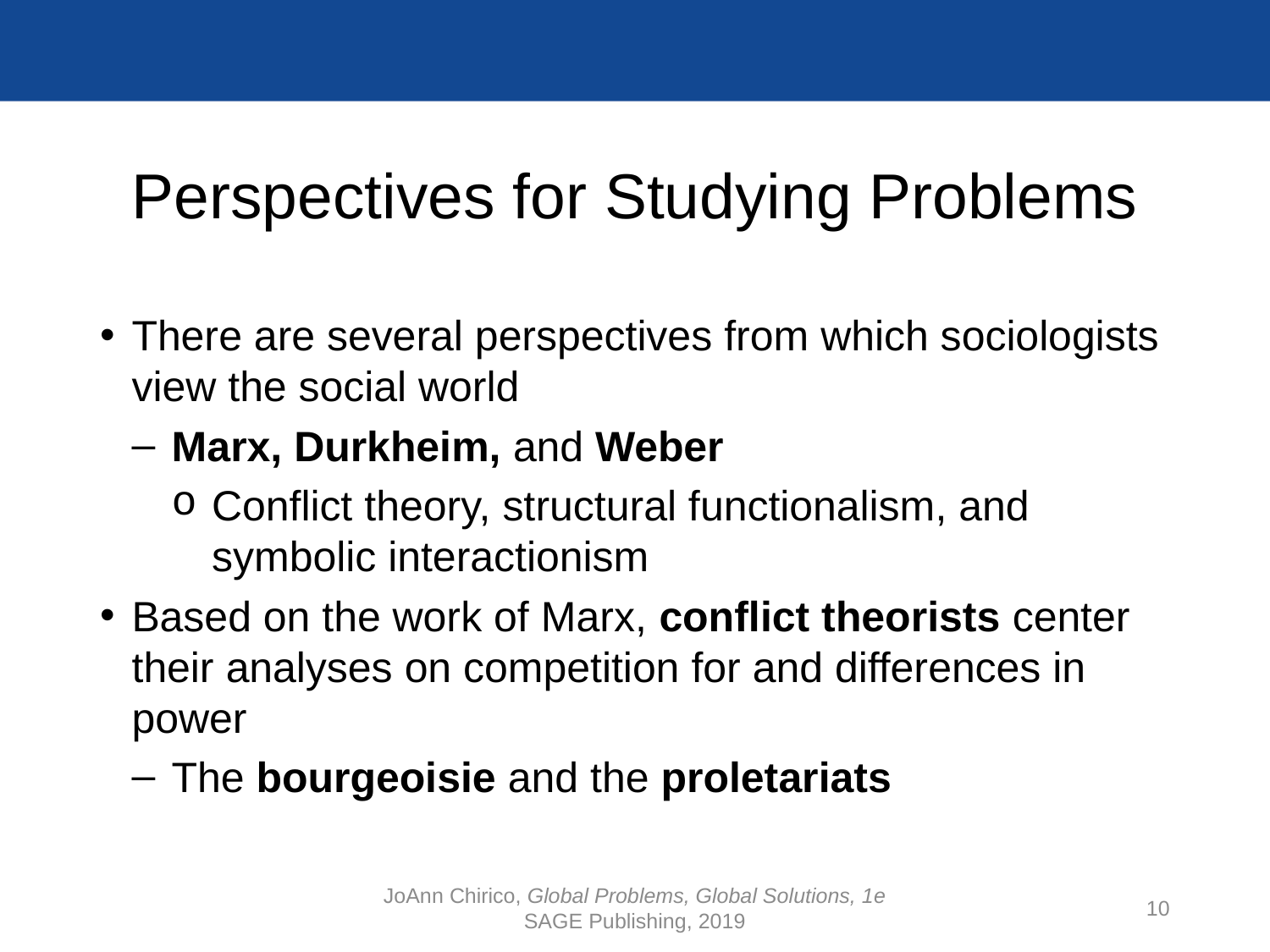

# Perspectives for Studying Problems
There are several perspectives from which sociologists view the social world
Marx, Durkheim, and Weber
Conflict theory, structural functionalism, and symbolic interactionism
Based on the work of Marx, conflict theorists center their analyses on competition for and differences in power
The bourgeoisie and the proletariats
JoAnn Chirico, Global Problems, Global Solutions, 1e
SAGE Publishing, 2019
10